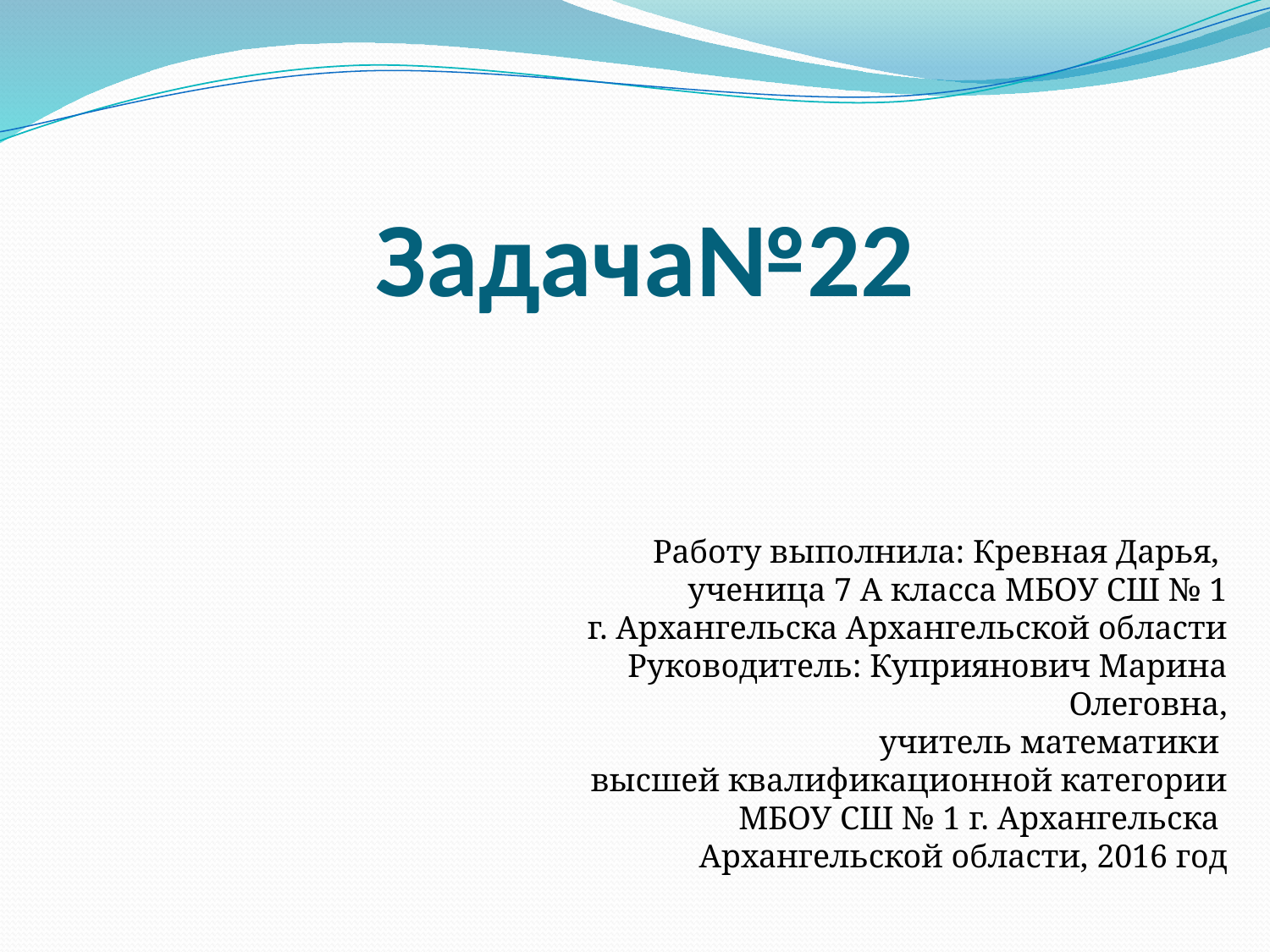

# Задача№22
Работу выполнила: Кревная Дарья,
ученица 7 А класса МБОУ СШ № 1
 г. Архангельска Архангельской области
Руководитель: Куприянович Марина Олеговна,
учитель математики
высшей квалификационной категории
МБОУ СШ № 1 г. Архангельска
Архангельской области, 2016 год